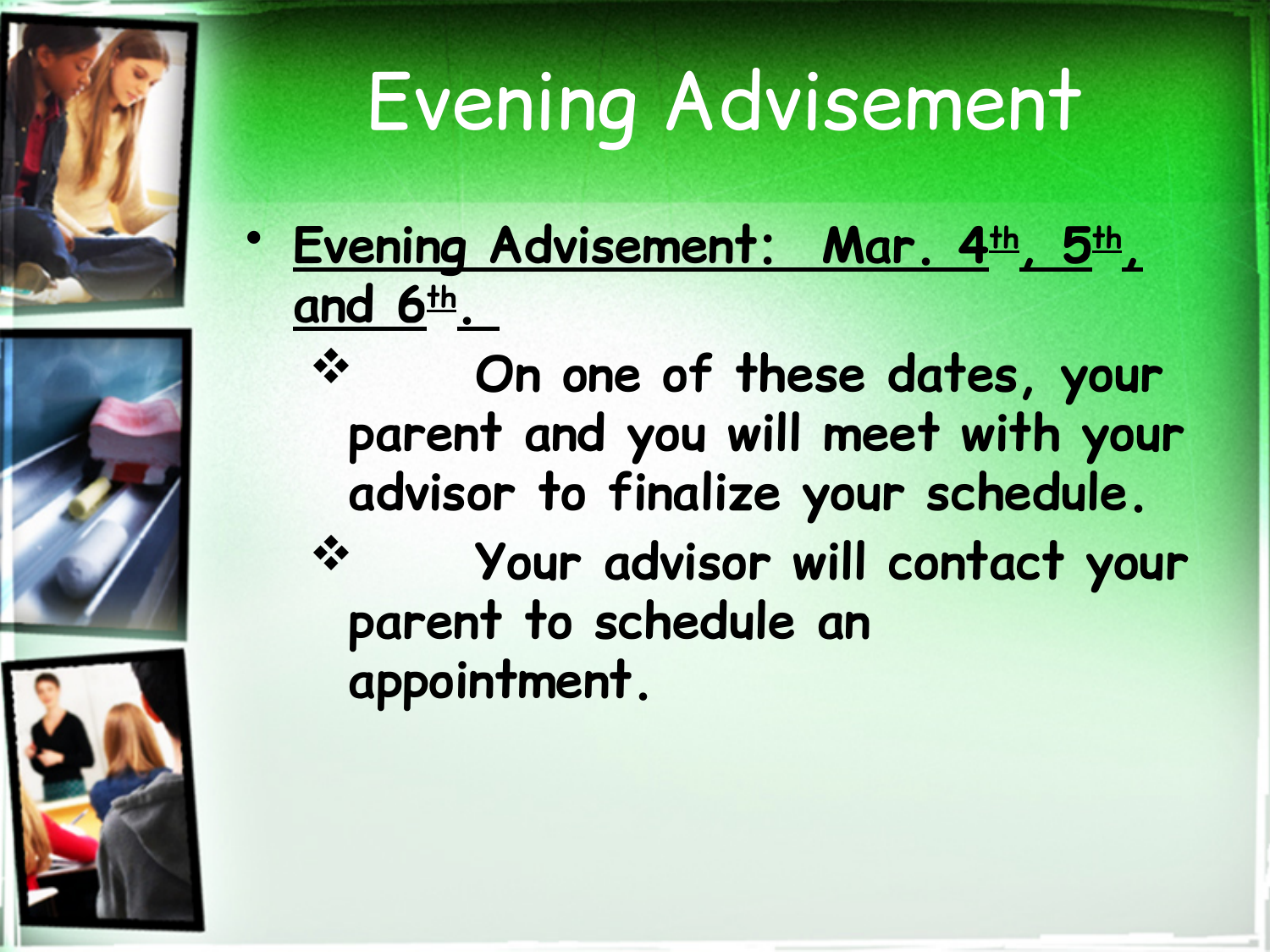

# Evening Advisement
Evening Advisement:  Mar. 4th, 5th, and 6th.
	On one of these dates, your parent and you will meet with your advisor to finalize your schedule.
	Your advisor will contact your parent to schedule an appointment.